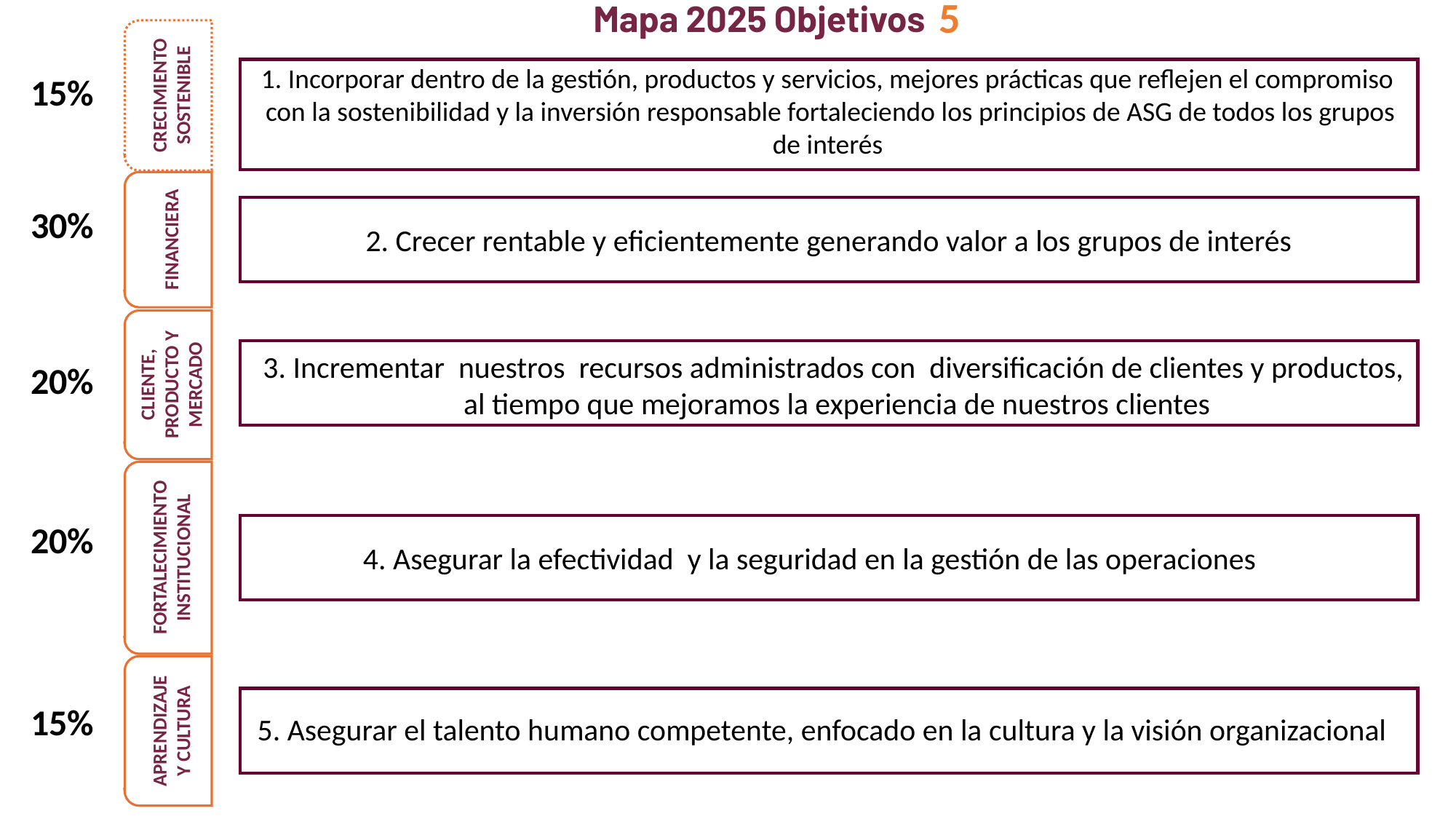

5
# Mapa 2025 Objetivos
CRECIMIENTO SOSTENIBLE
15%
1. Incorporar dentro de la gestión, productos y servicios, mejores prácticas que reflejen el compromiso  con la sostenibilidad y la inversión responsable fortaleciendo los principios de ASG de todos los grupos de interés

30%
FINANCIERA

2. Crecer rentable y eficientemente generando valor a los grupos de interés
20%

CLIENTE, PRODUCTO Y MERCADO
3. Incrementar  nuestros  recursos administrados con  diversificación de clientes y productos,  al tiempo que mejoramos la experiencia de nuestros clientes
20%
FORTALECIMIENTO INSTITUCIONAL

4. Asegurar la efectividad  y la seguridad en la gestión de las operaciones
15%
APRENDIZAJE Y CULTURA

5. Asegurar el talento humano competente, enfocado en la cultura y la visión organizacional